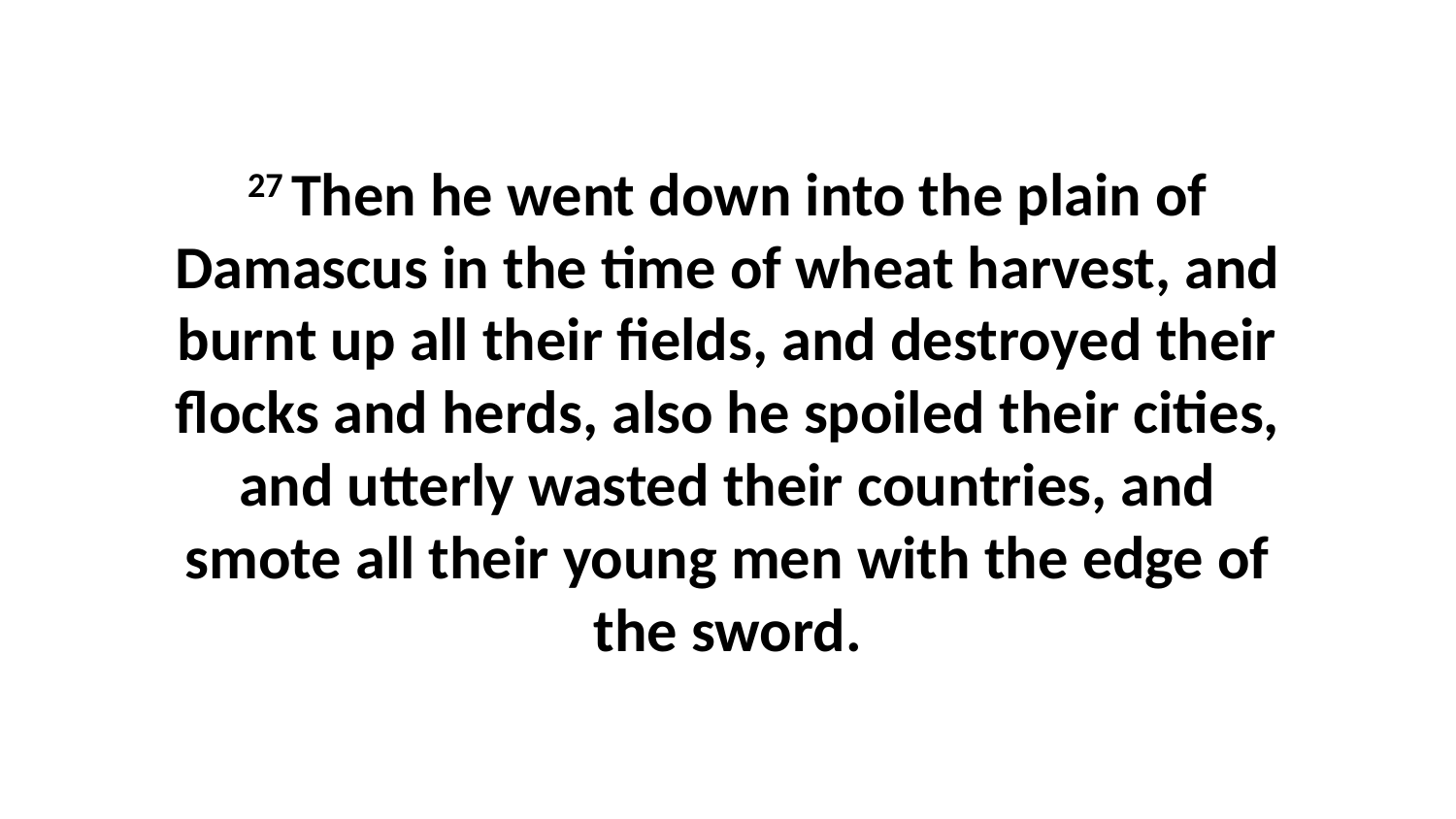

27 Then he went down into the plain of Damascus in the time of wheat harvest, and burnt up all their fields, and destroyed their flocks and herds, also he spoiled their cities, and utterly wasted their countries, and smote all their young men with the edge of the sword.